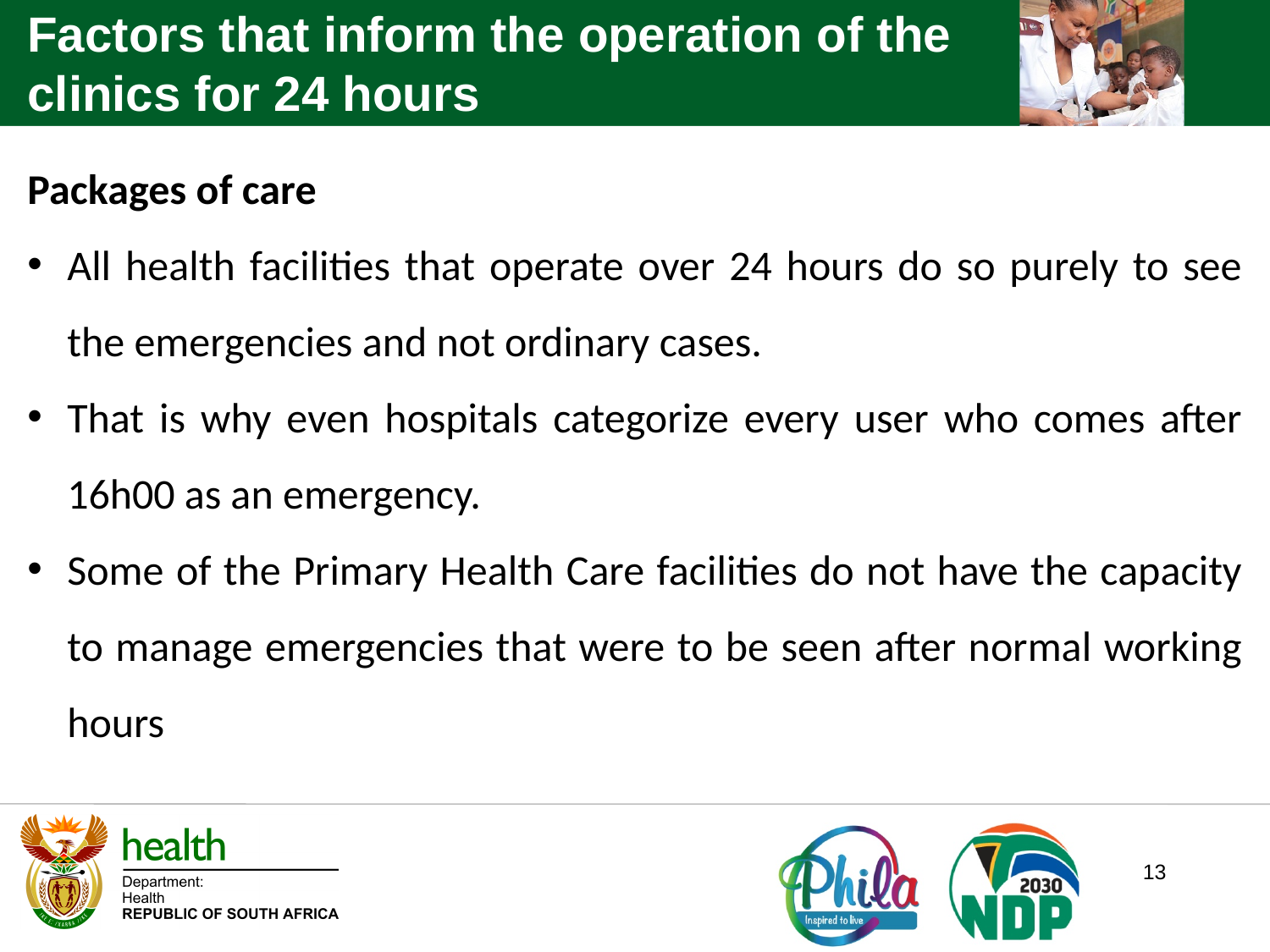

Factors that inform the operation of the clinics for 24 hours

Packages of care
All health facilities that operate over 24 hours do so purely to see the emergencies and not ordinary cases.
That is why even hospitals categorize every user who comes after 16h00 as an emergency.
Some of the Primary Health Care facilities do not have the capacity to manage emergencies that were to be seen after normal working hours

13